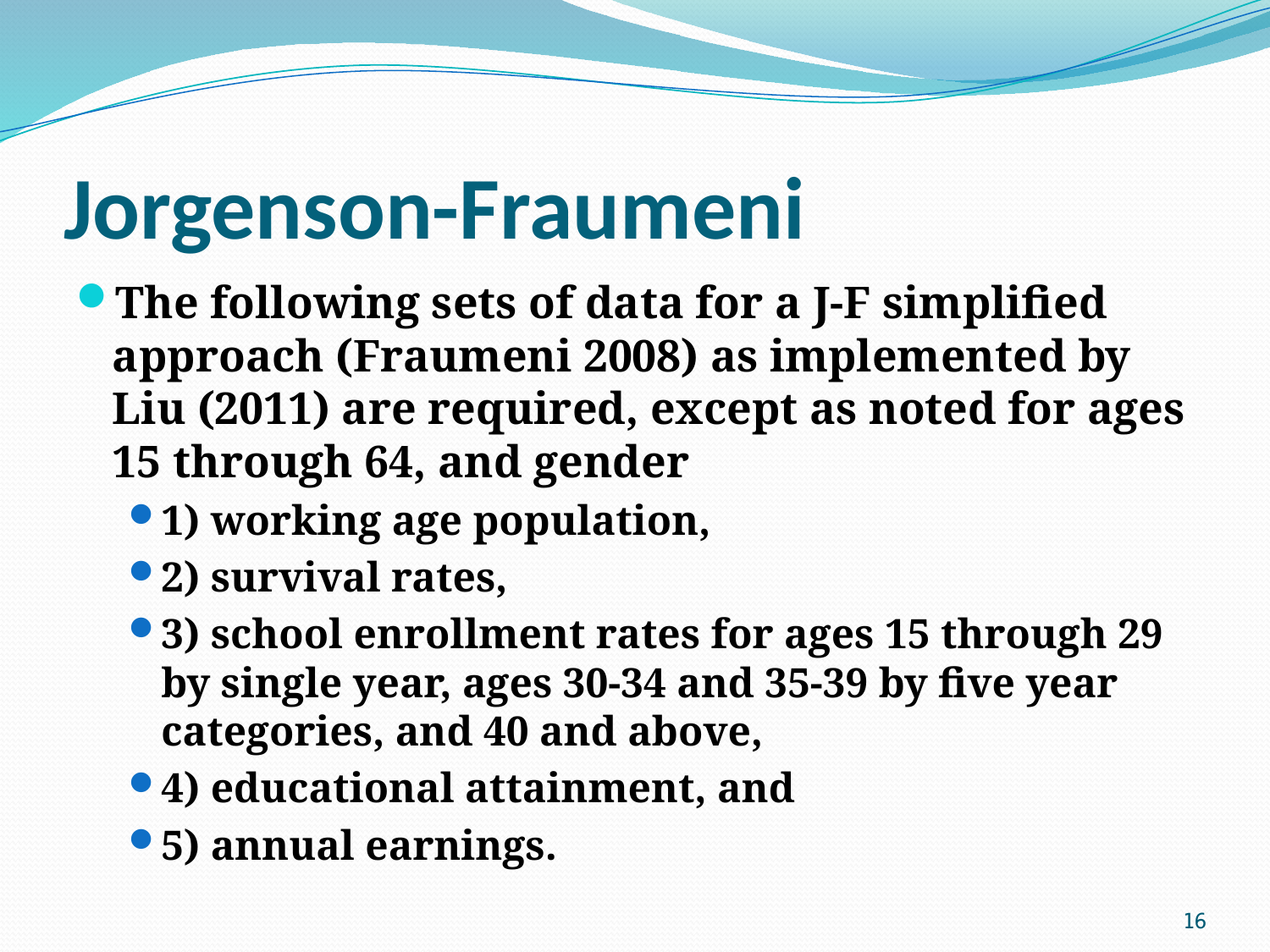

# Jorgenson-Fraumeni
The following sets of data for a J-F simplified approach (Fraumeni 2008) as implemented by Liu (2011) are required, except as noted for ages 15 through 64, and gender
1) working age population,
2) survival rates,
3) school enrollment rates for ages 15 through 29 by single year, ages 30-34 and 35-39 by five year categories, and 40 and above,
4) educational attainment, and
5) annual earnings.

16